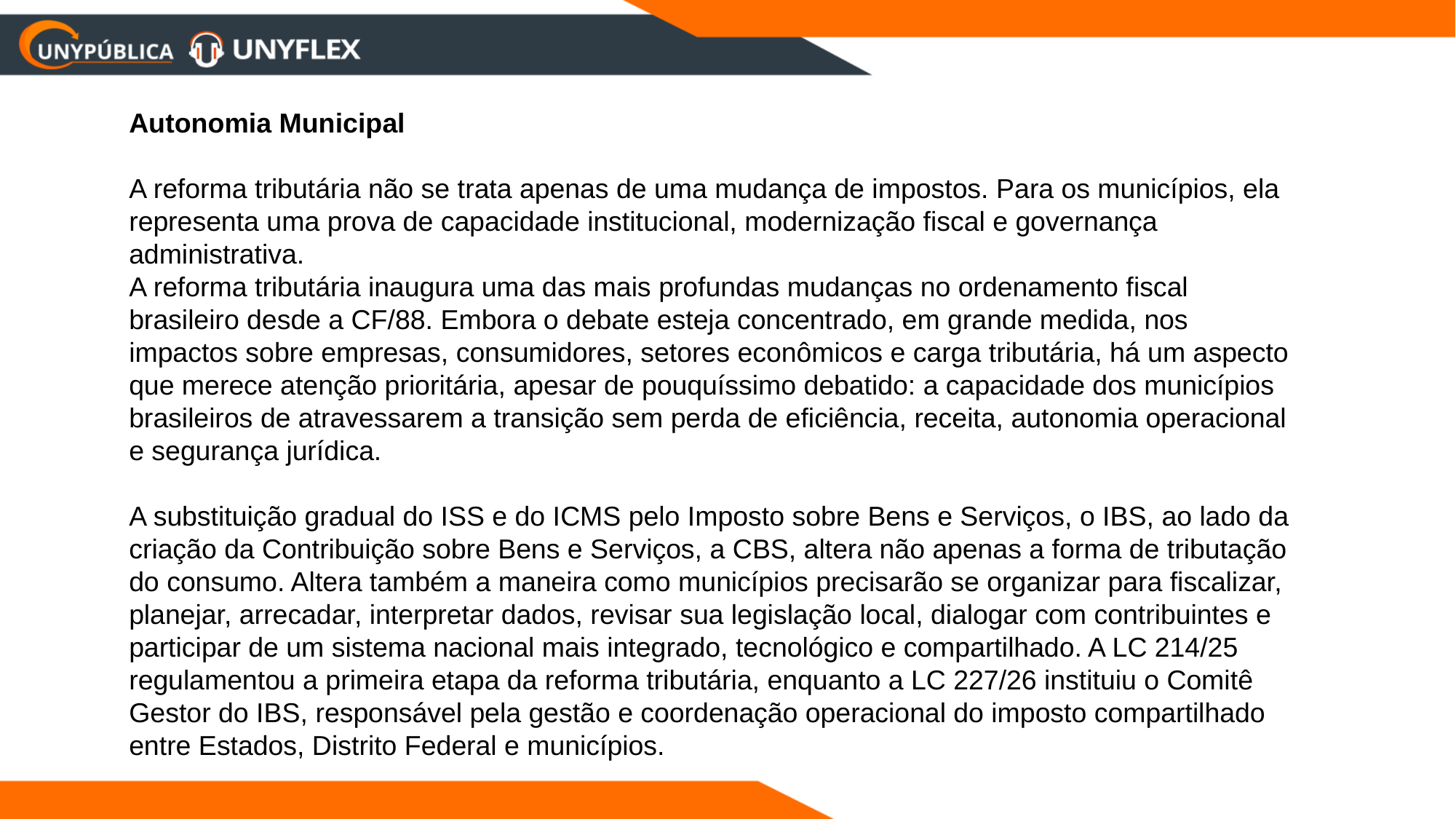

Autonomia Municipal

A reforma tributária não se trata apenas de uma mudança de impostos. Para os municípios, ela representa uma prova de capacidade institucional, modernização fiscal e governança administrativa.
A reforma tributária inaugura uma das mais profundas mudanças no ordenamento fiscal brasileiro desde a CF/88. Embora o debate esteja concentrado, em grande medida, nos impactos sobre empresas, consumidores, setores econômicos e carga tributária, há um aspecto que merece atenção prioritária, apesar de pouquíssimo debatido: a capacidade dos municípios brasileiros de atravessarem a transição sem perda de eficiência, receita, autonomia operacional e segurança jurídica.

A substituição gradual do ISS e do ICMS pelo Imposto sobre Bens e Serviços, o IBS, ao lado da criação da Contribuição sobre Bens e Serviços, a CBS, altera não apenas a forma de tributação do consumo. Altera também a maneira como municípios precisarão se organizar para fiscalizar, planejar, arrecadar, interpretar dados, revisar sua legislação local, dialogar com contribuintes e participar de um sistema nacional mais integrado, tecnológico e compartilhado. A LC 214/25 regulamentou a primeira etapa da reforma tributária, enquanto a LC 227/26 instituiu o Comitê Gestor do IBS, responsável pela gestão e coordenação operacional do imposto compartilhado entre Estados, Distrito Federal e municípios.